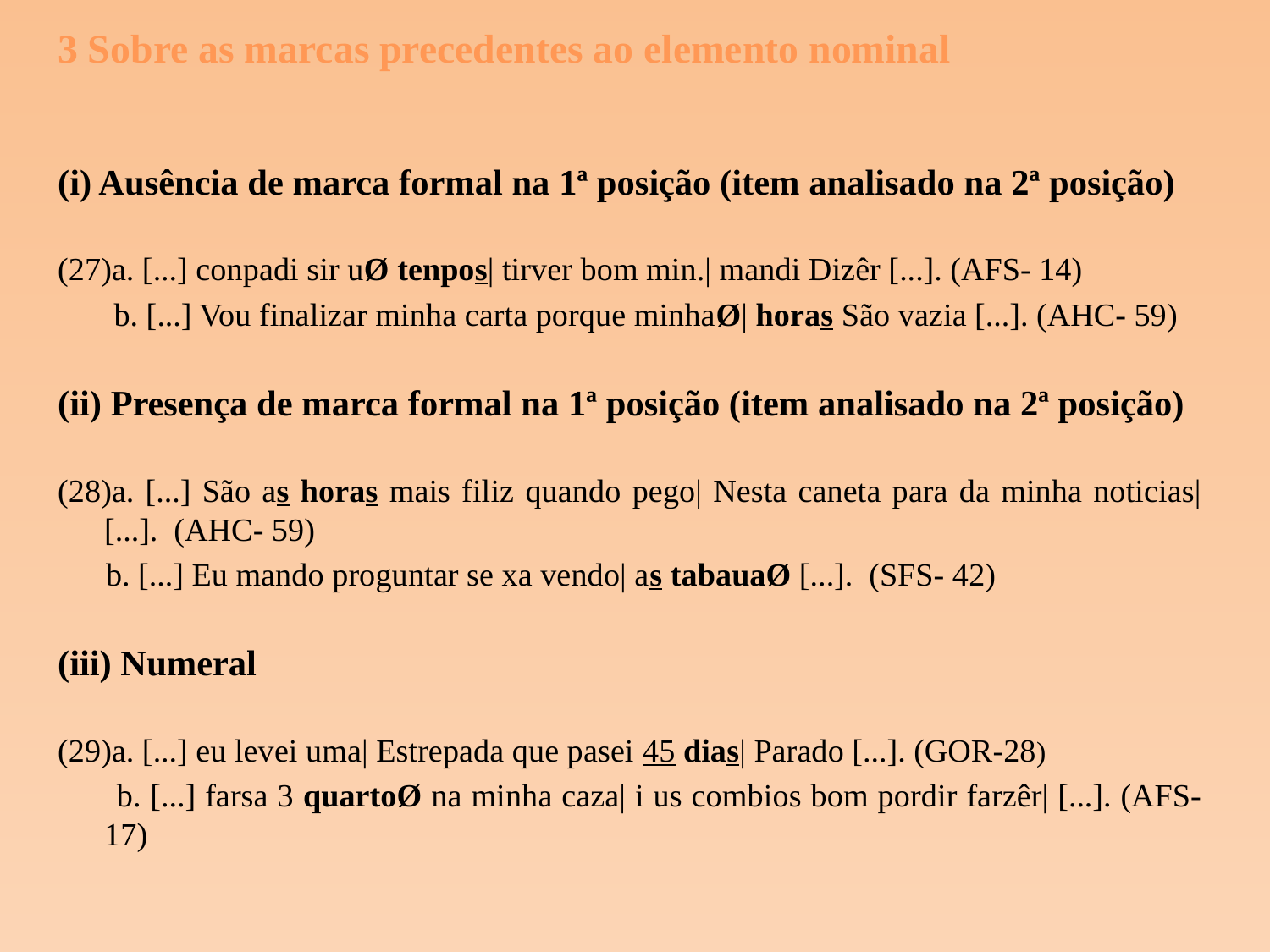

3 Sobre as marcas precedentes ao elemento nominal

(i) Ausência de marca formal na 1ª posição (item analisado na 2ª posição)

(27)a. [...] conpadi sir uØ tenpos| tirver bom min.| mandi Dizêr [...]. (AFS- 14)
       b. [...] Vou finalizar minha carta porque minhaØ| horas São vazia [...]. (AHC- 59)

(ii) Presença de marca formal na 1ª posição (item analisado na 2ª posição)

(28)a. [...] São as horas mais filiz quando pego| Nesta caneta para da minha noticias| [...].  (AHC- 59)
      b. [...] Eu mando proguntar se xa vendo| as tabauaØ [...].  (SFS- 42)

(iii) Numeral

(29)a. [...] eu levei uma| Estrepada que pasei 45 dias| Parado [...]. (GOR-28)
       b. [...] farsa 3 quartoØ na minha caza| i us combios bom pordir farzêr| [...]. (AFS-17)